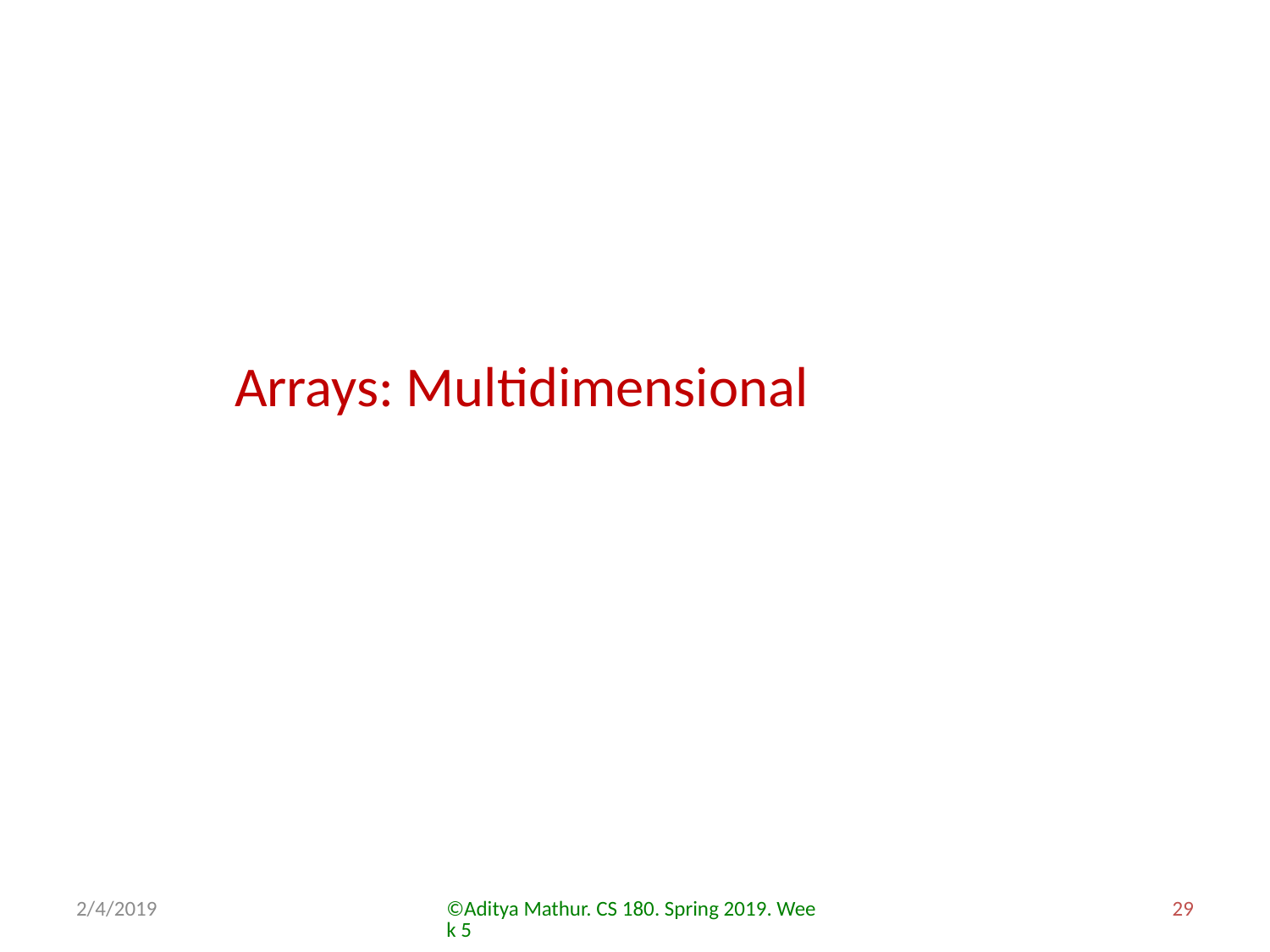

Arrays: Multidimensional
2/4/2019
©Aditya Mathur. CS 180. Spring 2019. Week 5
29